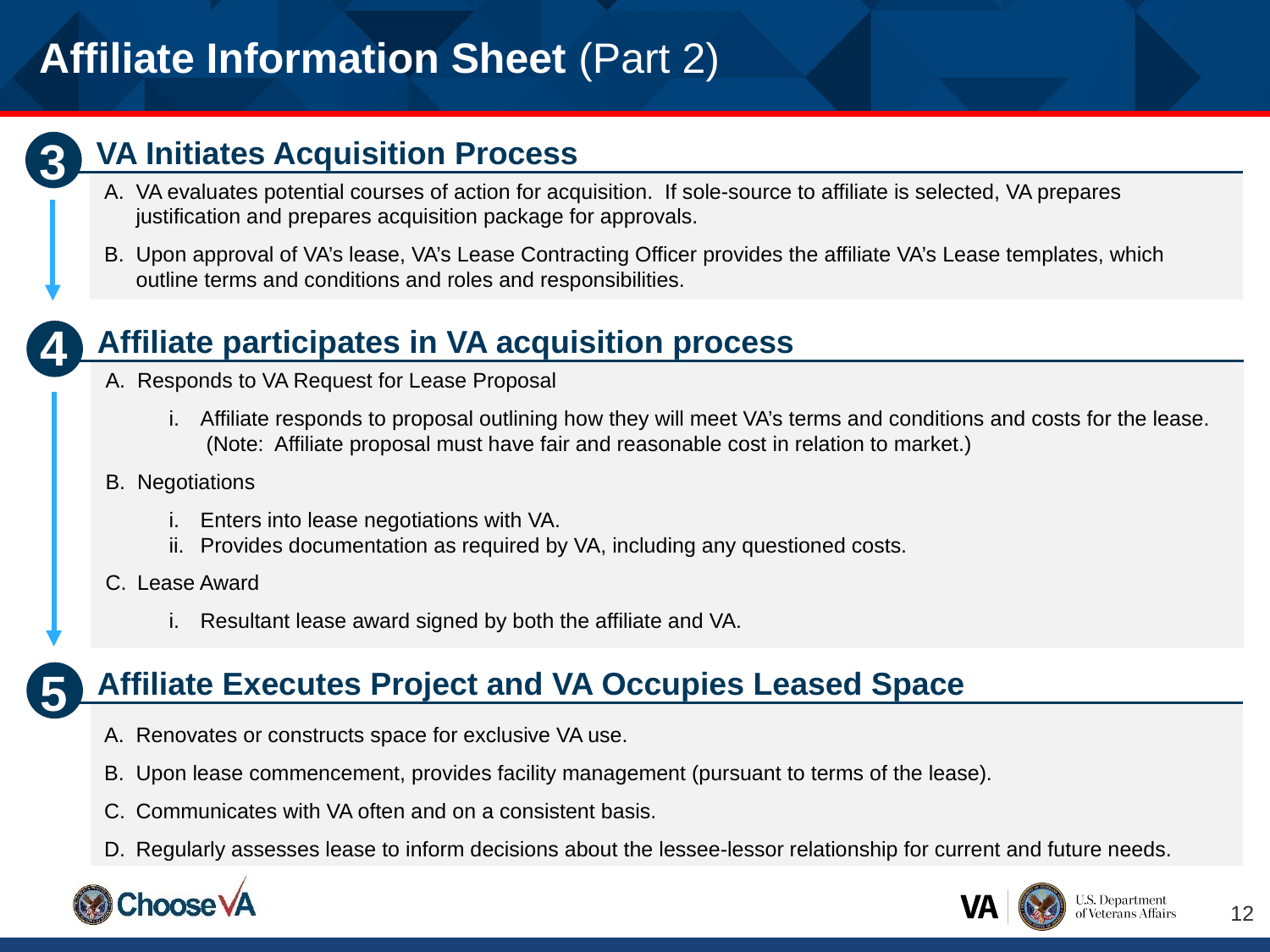

Affiliate Information Sheet (Part 2)
3
VA Initiates Acquisition Process

VA evaluates potential courses of action for acquisition.  If sole-source to affiliate is selected, VA prepares justification and prepares acquisition package for approvals.

Upon approval of VA’s lease, VA’s Lease Contracting Officer provides the affiliate VA’s Lease templates, which outline terms and conditions and roles and responsibilities.
4
Affiliate participates in VA acquisition process

Responds to VA Request for Lease Proposal

Affiliate responds to proposal outlining how they will meet VA’s terms and conditions and costs for the lease.   (Note:  Affiliate proposal must have fair and reasonable cost in relation to market.)

Negotiations

Enters into lease negotiations with VA.
Provides documentation as required by VA, including any questioned costs.

Lease Award

Resultant lease award signed by both the affiliate and VA.
5
Affiliate Executes Project and VA Occupies Leased Space

Renovates or constructs space for exclusive VA use.
Upon lease commencement, provides facility management (pursuant to terms of the lease).
Communicates with VA often and on a consistent basis.
Regularly assesses lease to inform decisions about the lessee-lessor relationship for current and future needs.